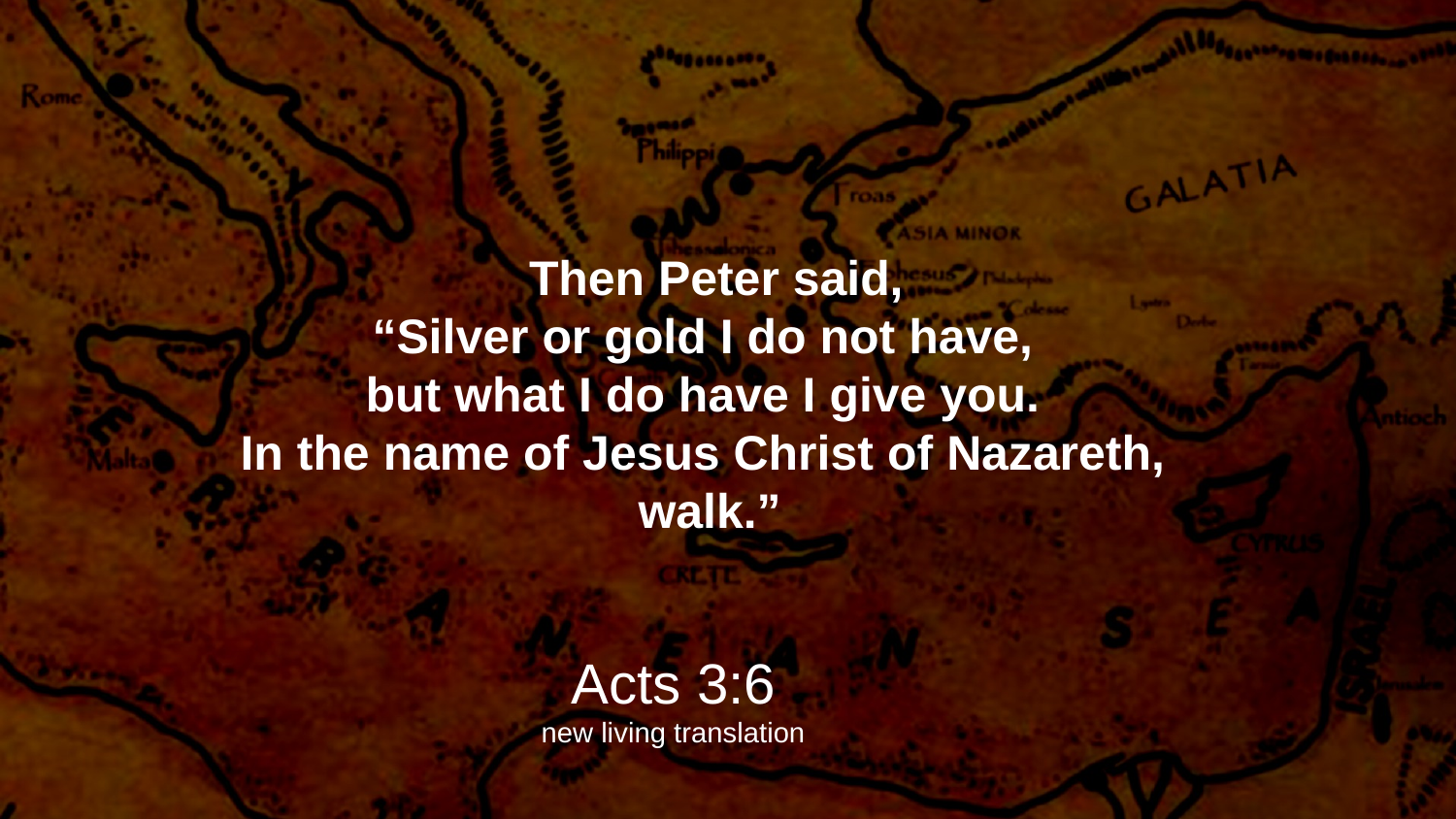

Then Peter said,
“Silver or gold I do not have,
but what I do have I give you.
In the name of Jesus Christ of Nazareth,
walk.”
Acts 3:6
new living translation